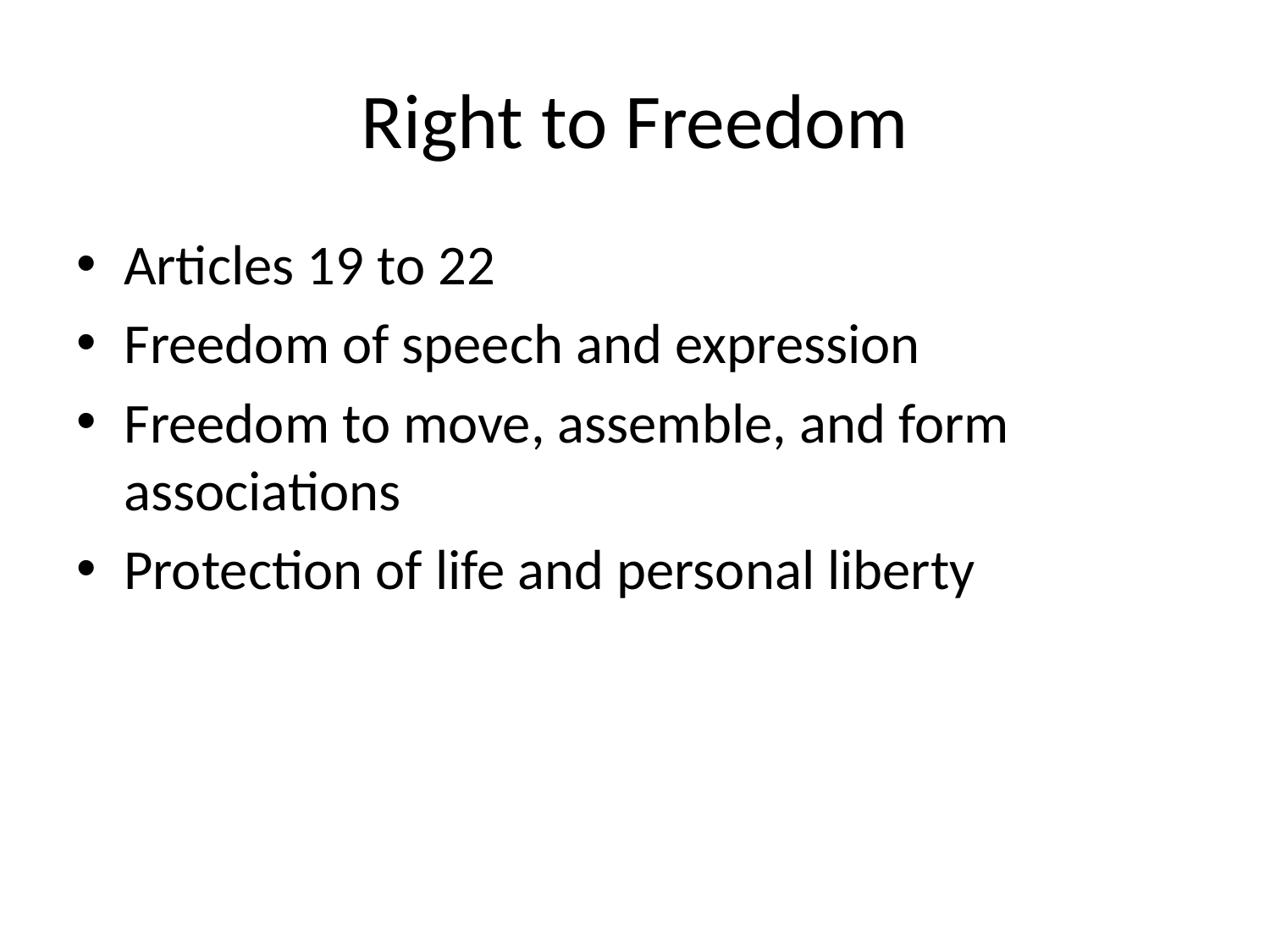

# Right to Freedom
Articles 19 to 22
Freedom of speech and expression
Freedom to move, assemble, and form associations
Protection of life and personal liberty